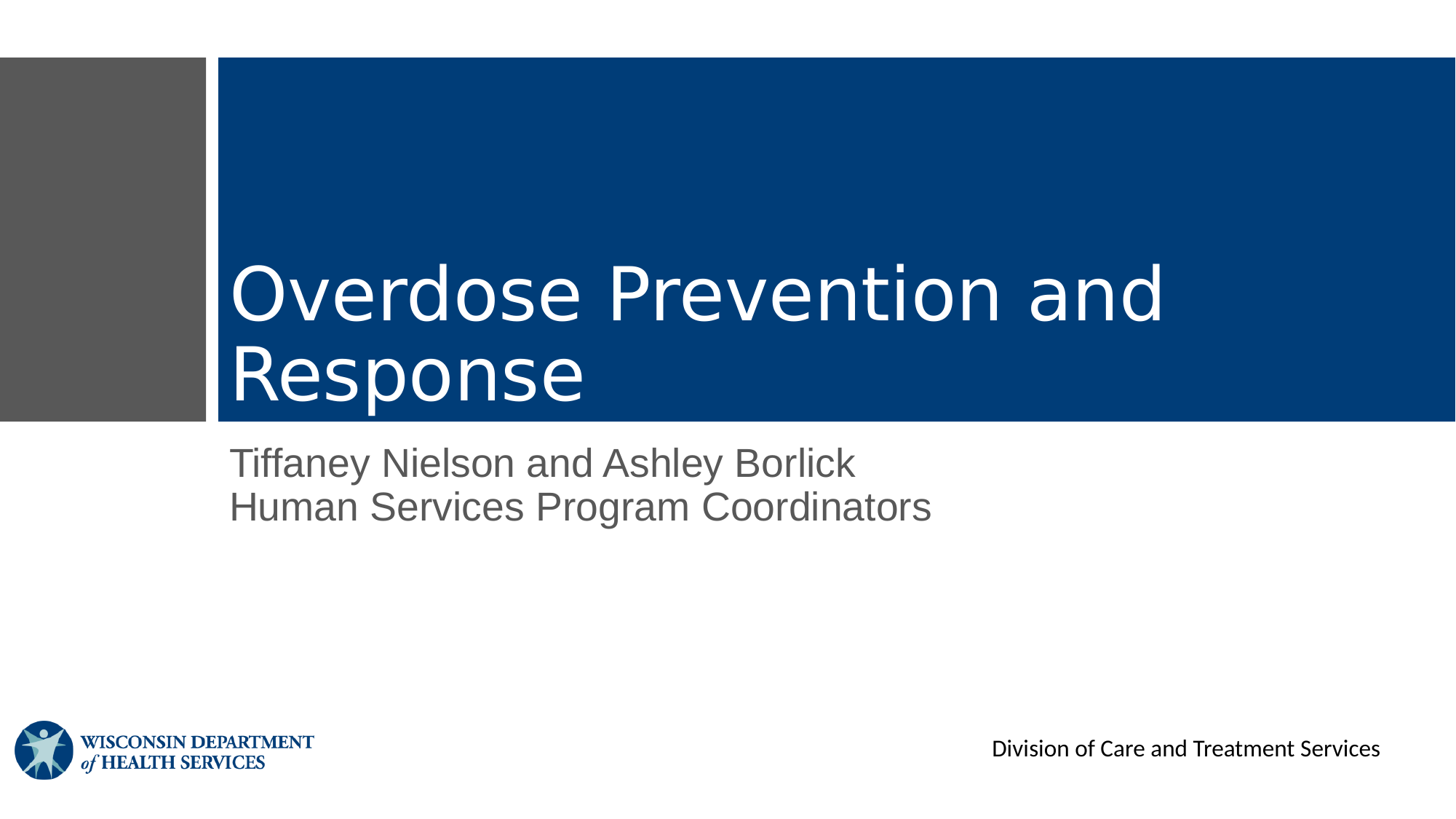

# Overdose Prevention and Response
Tiffaney Nielson and Ashley Borlick
Human Services Program Coordinators
Division of Care and Treatment Services